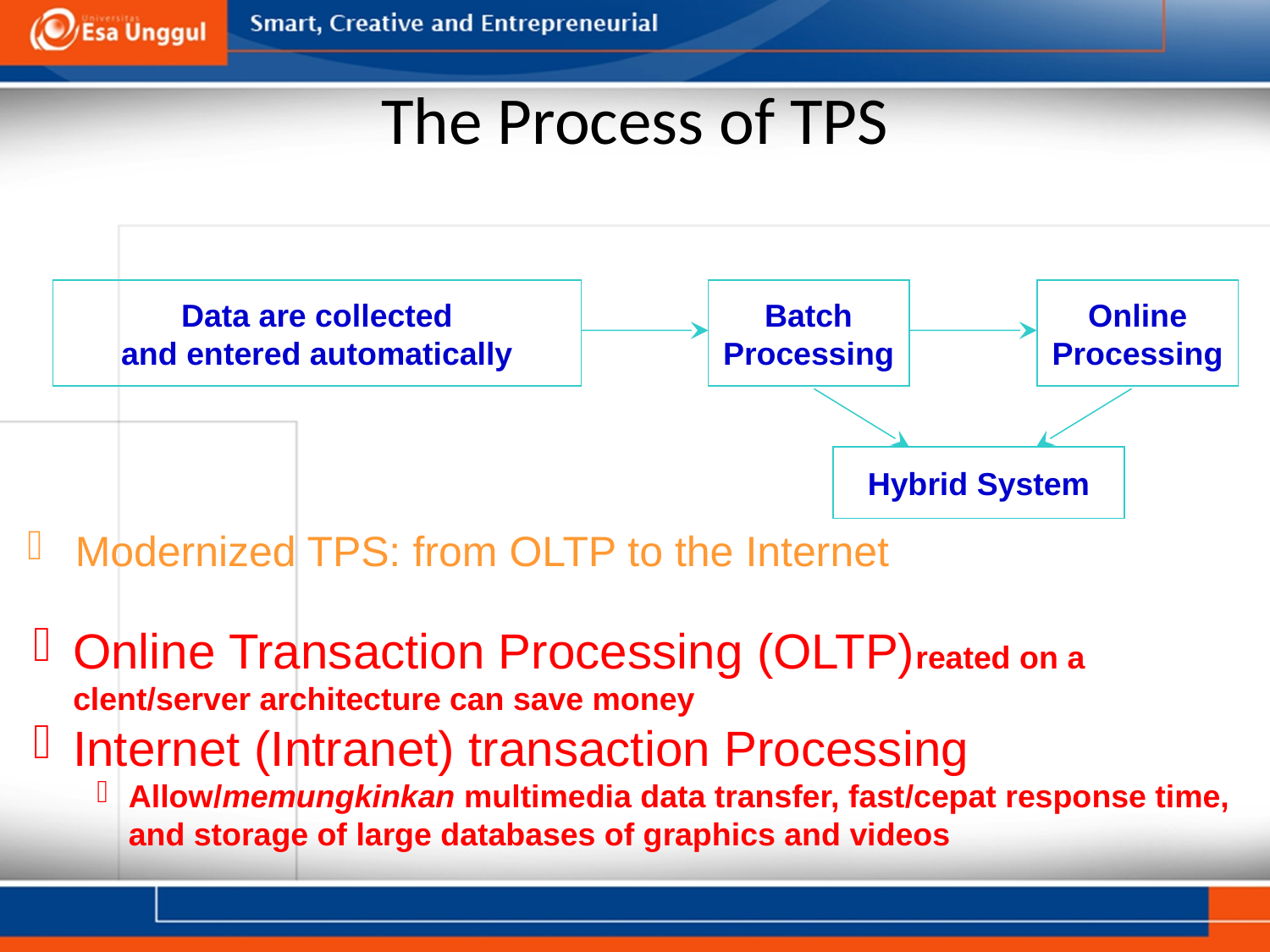

# The Process of TPS
Data are collected
and entered automatically
Batch
Processing

Online
Processing

Hybrid System
Modernized TPS: from OLTP to the Internet
Online Transaction Processing (OLTP)reated on a clent/server architecture can save money
Internet (Intranet) transaction Processing
Allow/memungkinkan multimedia data transfer, fast/cepat response time, and storage of large databases of graphics and videos